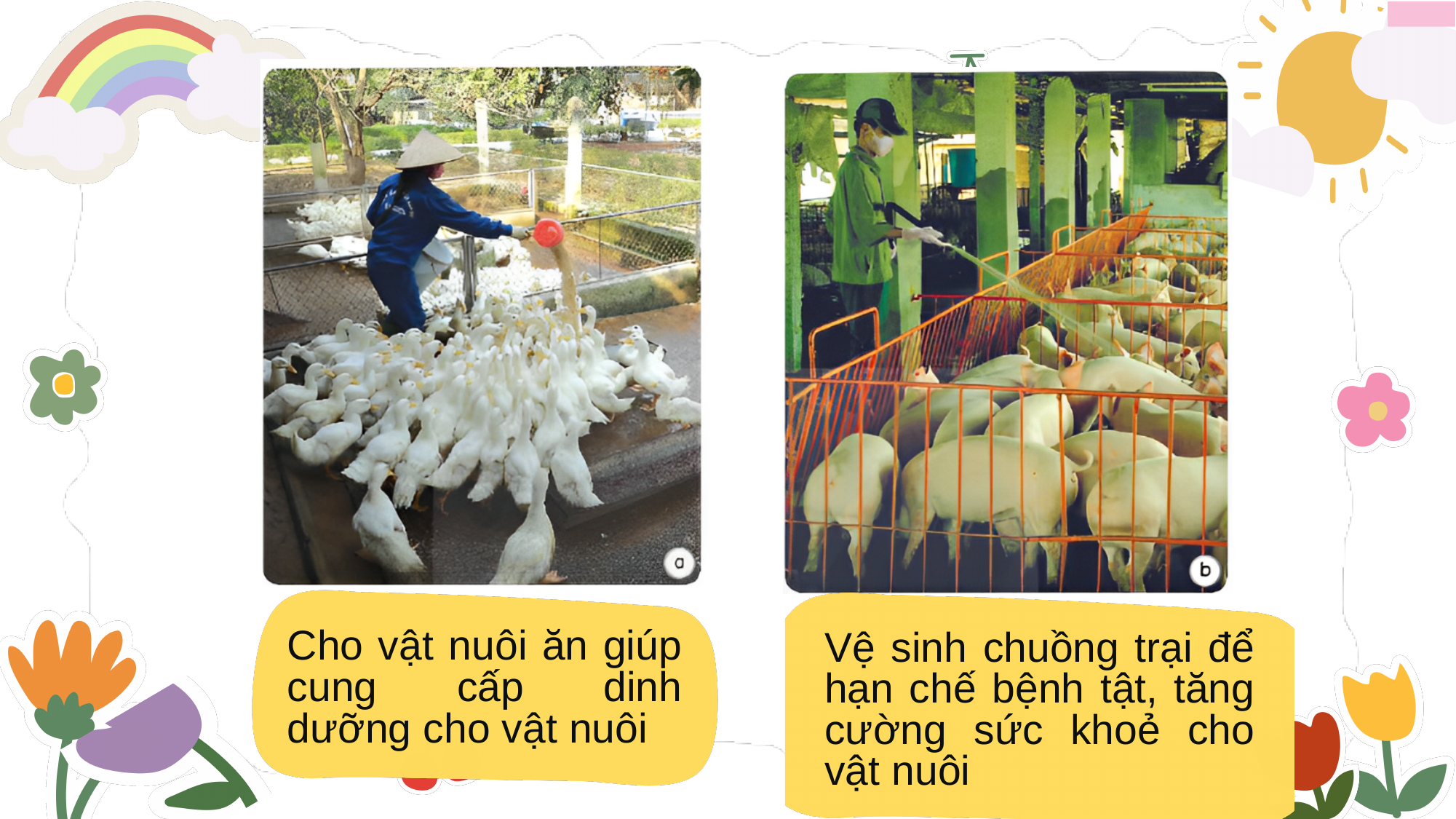

Cho vật nuôi ăn giúp cung cấp dinh dưỡng cho vật nuôi

Vệ sinh chuồng trại để hạn chế bệnh tật, tăng cường sức khoẻ cho vật nuôi